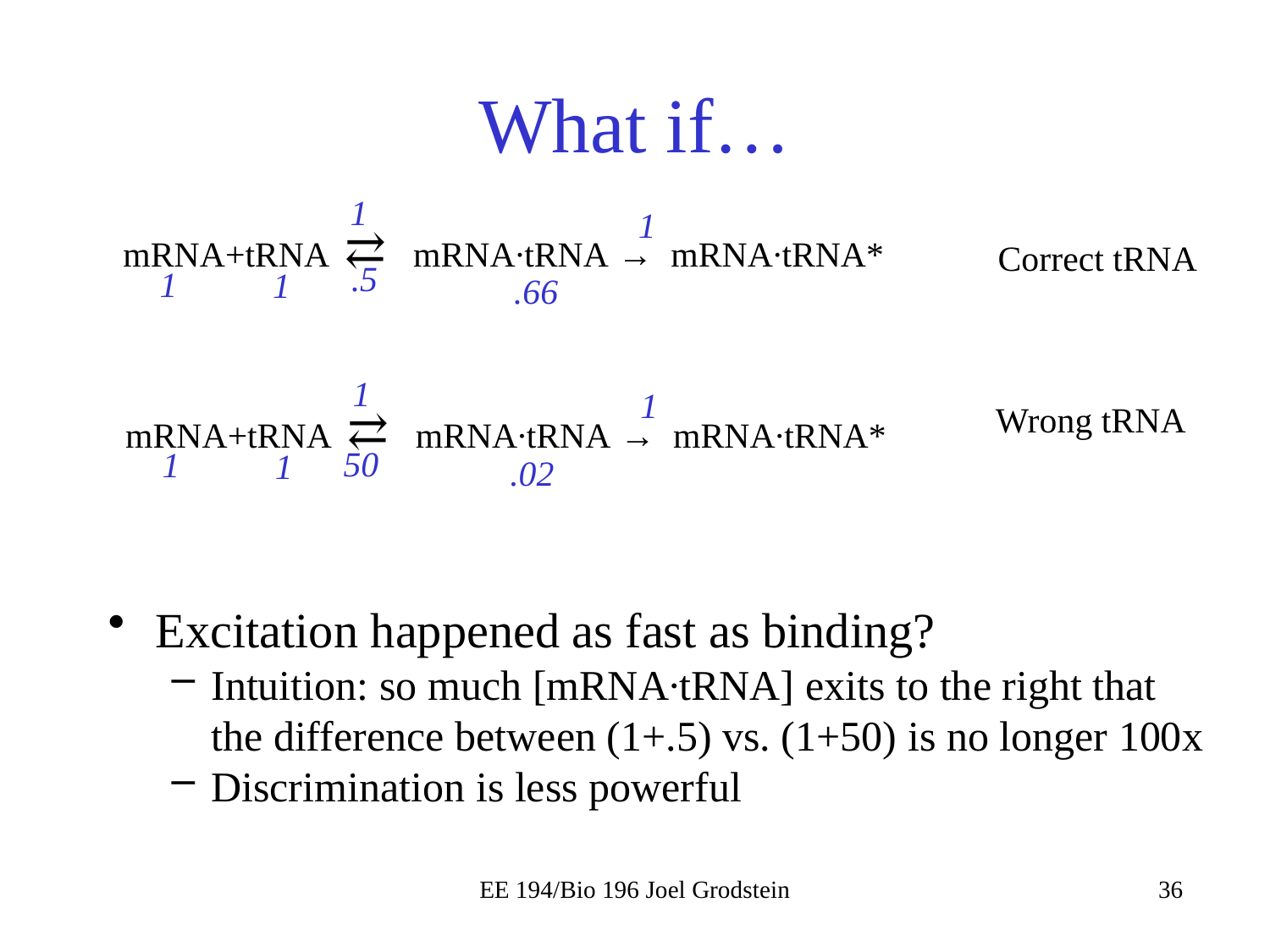

# What if…
1
1
mRNA+tRNA  ⇄   mRNA∙tRNA →  mRNA∙tRNA*
Correct tRNA
.5
1
1
.66
1
1
Wrong tRNA
mRNA+tRNA  ⇄   mRNA∙tRNA →  mRNA∙tRNA*
50
1
1
.02
Excitation happened as fast as binding?
Intuition: so much [mRNA∙tRNA] exits to the right that the difference between (1+.5) vs. (1+50) is no longer 100x
Discrimination is less powerful

EE 194/Bio 196 Joel Grodstein